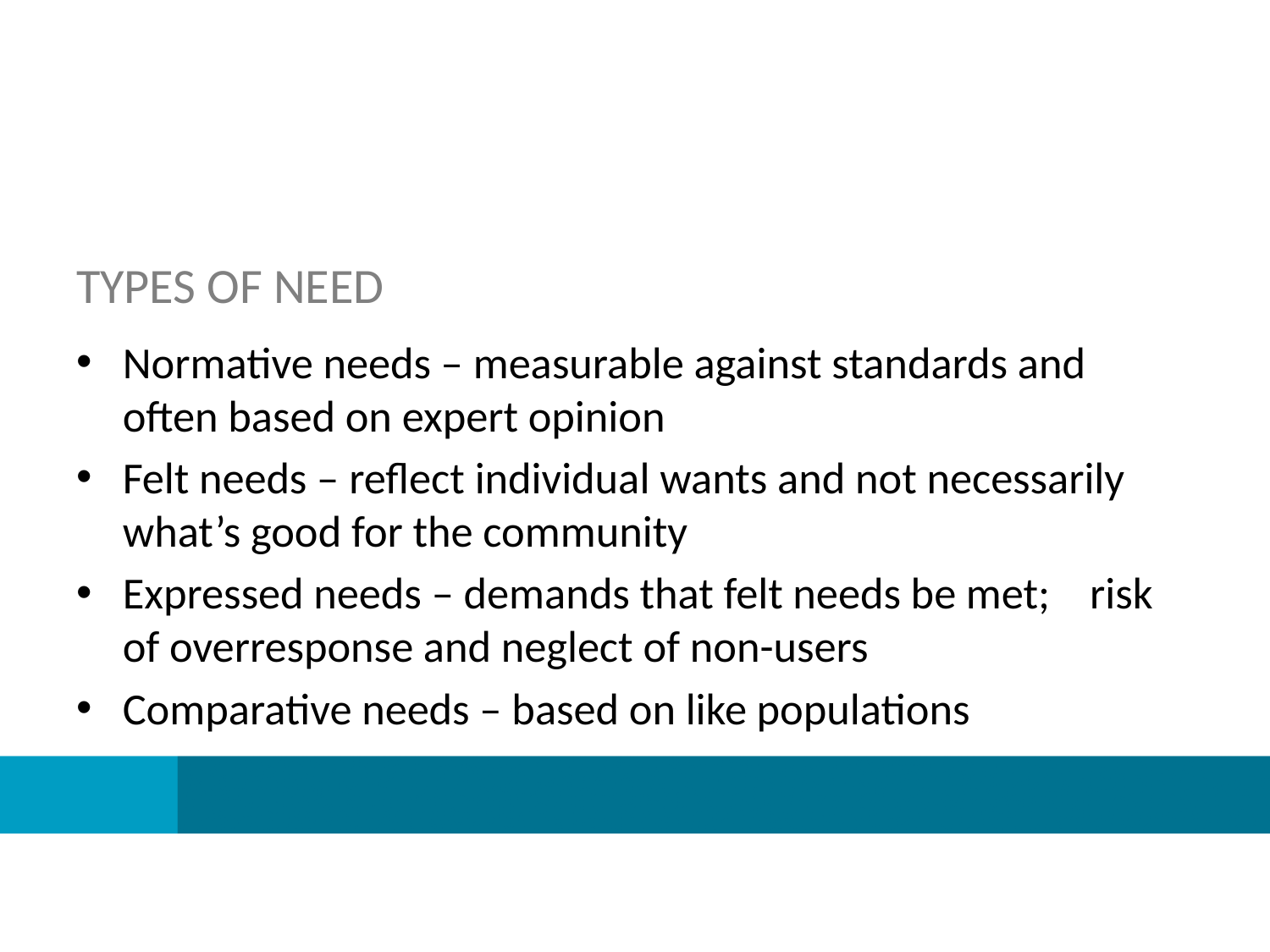

# TYPES OF NEED
Normative needs – measurable against standards and often based on expert opinion
Felt needs – reflect individual wants and not necessarily what’s good for the community
Expressed needs – demands that felt needs be met;    risk of overresponse and neglect of non-users
Comparative needs – based on like populations